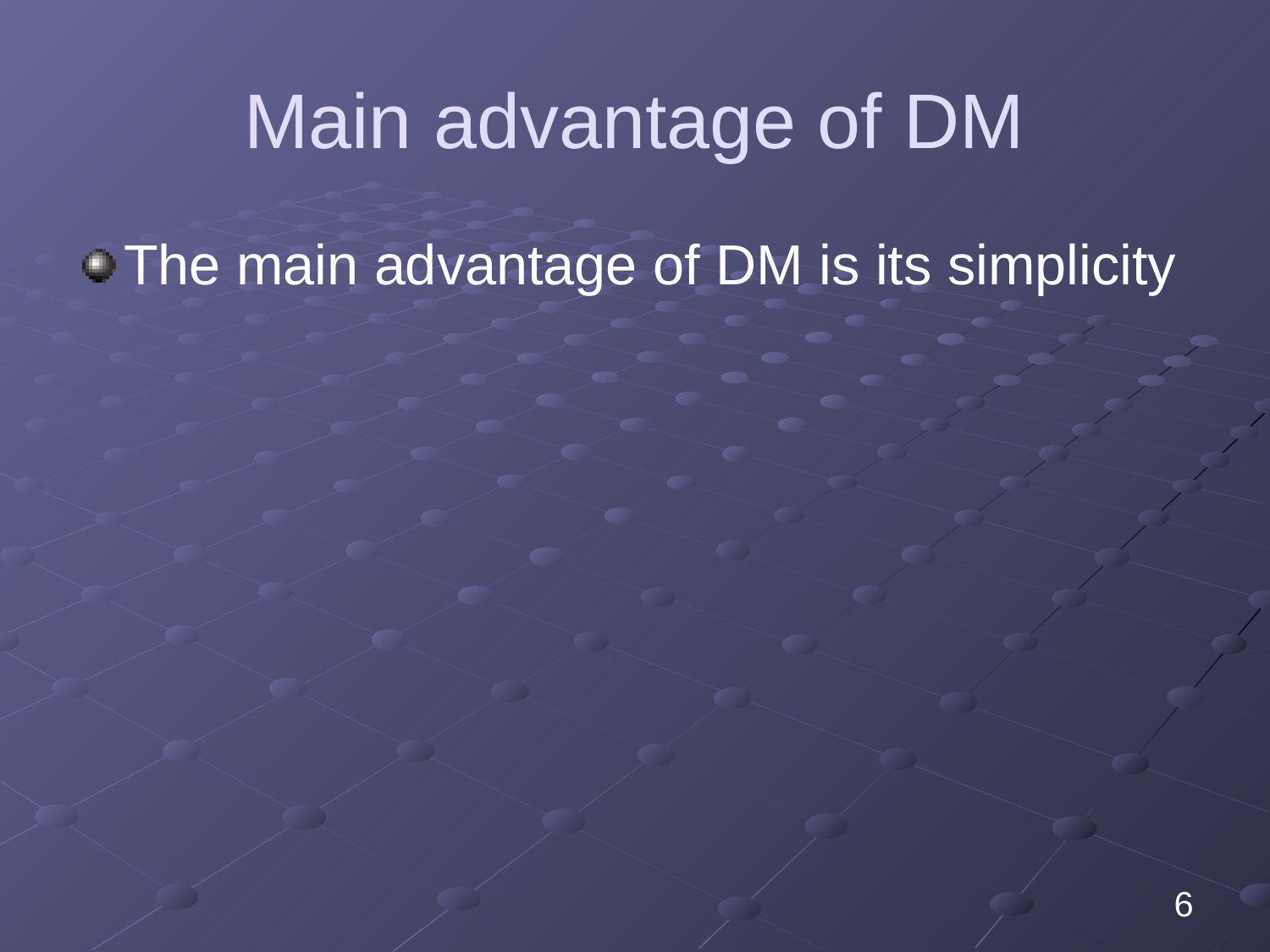

# Main advantage of DM
The main advantage of DM is its simplicity
6